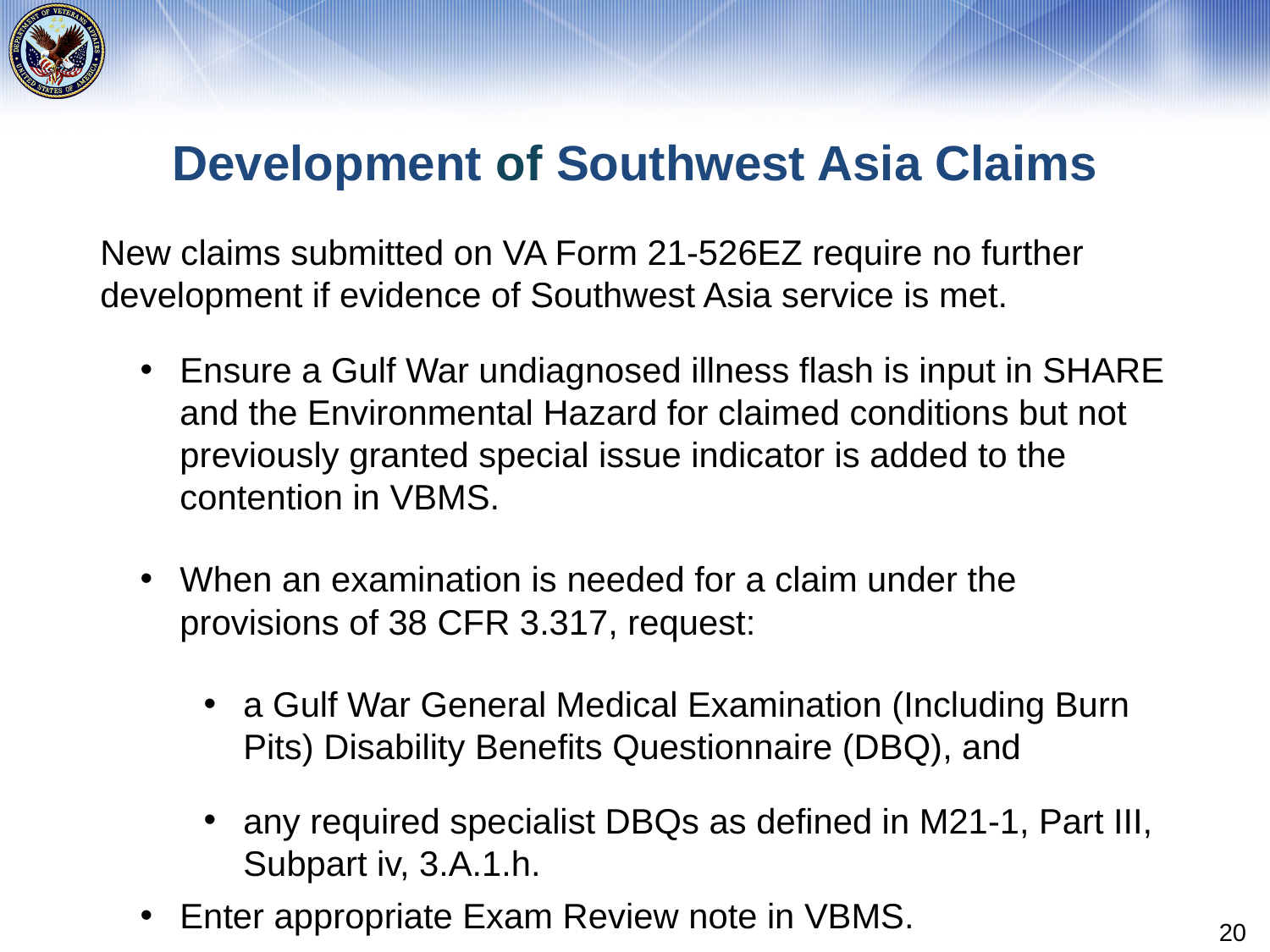

# Development of Southwest Asia Claims
New claims submitted on VA Form 21-526EZ require no further development if evidence of Southwest Asia service is met.
Ensure a Gulf War undiagnosed illness flash is input in SHARE and the Environmental Hazard for claimed conditions but not previously granted special issue indicator is added to the contention in VBMS.

When an examination is needed for a claim under the provisions of 38 CFR 3.317, request:

a Gulf War General Medical Examination (Including Burn Pits) Disability Benefits Questionnaire (DBQ), and

any required specialist DBQs as defined in M21-1, Part III, Subpart iv, 3.A.1.h.
Enter appropriate Exam Review note in VBMS.
20